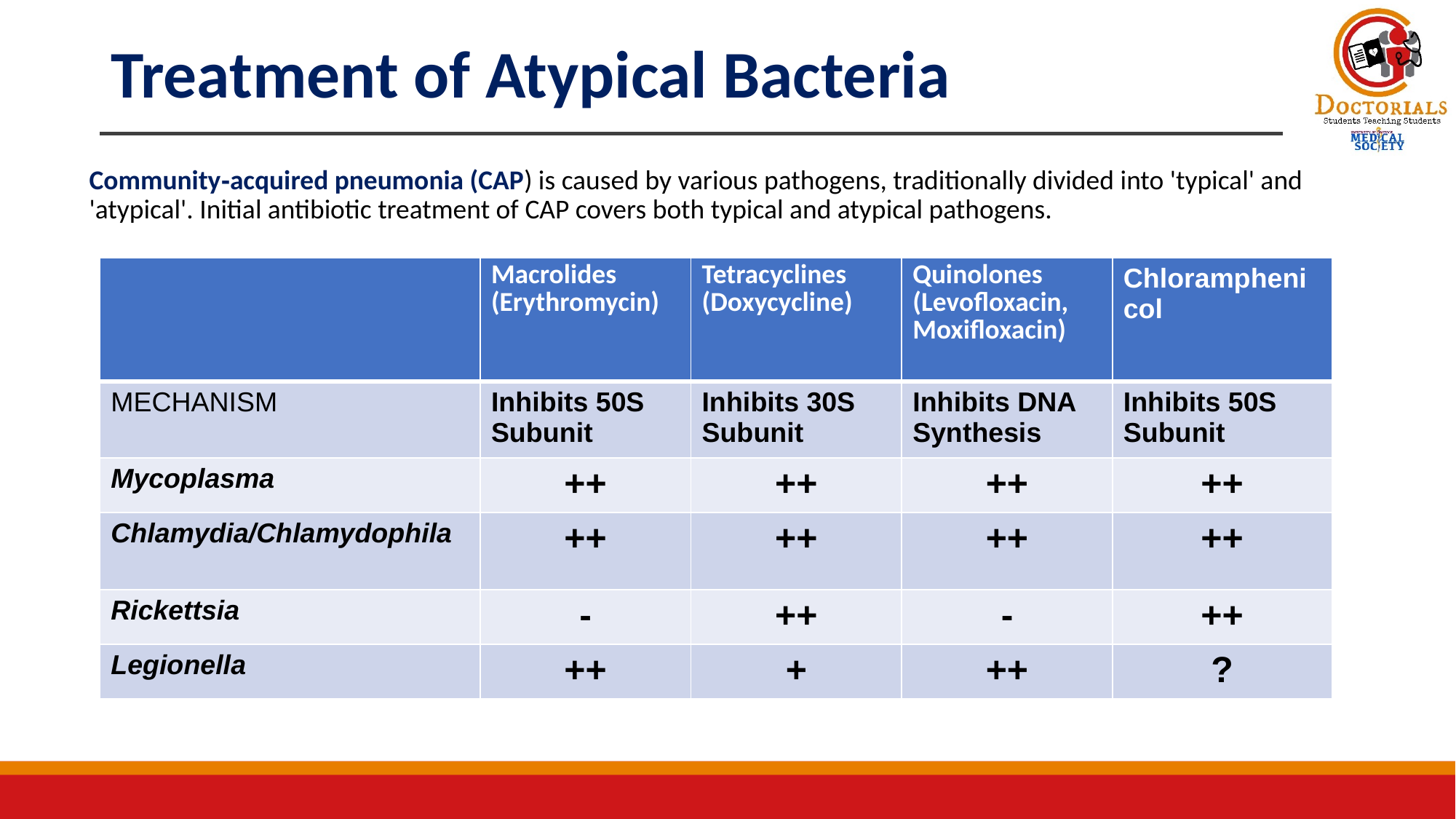

# Treatment of Atypical Bacteria
Community‐acquired pneumonia (CAP) is caused by various pathogens, traditionally divided into 'typical' and 'atypical'. Initial antibiotic treatment of CAP covers both typical and atypical pathogens.
|  | Macrolides (Erythromycin) | Tetracyclines (Doxycycline) | Quinolones (Levofloxacin, Moxifloxacin) | Chloramphenicol |
| --- | --- | --- | --- | --- |
| MECHANISM | Inhibits 50S Subunit | Inhibits 30S Subunit | Inhibits DNA Synthesis | Inhibits 50S Subunit |
| Mycoplasma | ++ | ++ | ++ | ++ |
| Chlamydia/Chlamydophila | ++ | ++ | ++ | ++ |
| Rickettsia | - | ++ | - | ++ |
| Legionella | ++ | + | ++ | ? |